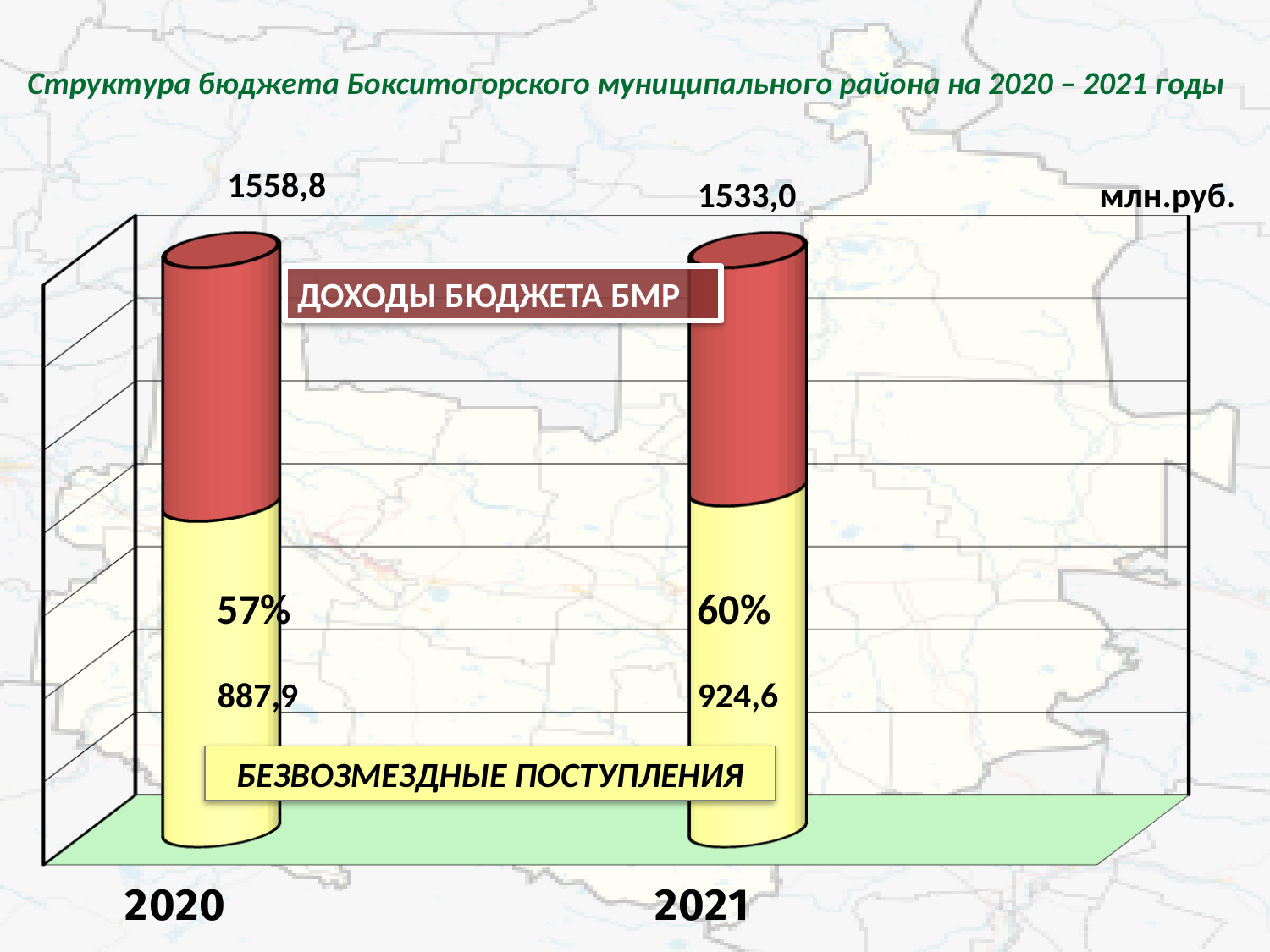

Структура бюджета Бокситогорского муниципального района на 2020 – 2021 годы
1558,8
1533,0
млн.руб.

[unsupported chart]

ДОХОДЫ БЮДЖЕТА БМР
57%
60%
887,9
924,6
БЕЗВОЗМЕЗДНЫЕ ПОСТУПЛЕНИЯ